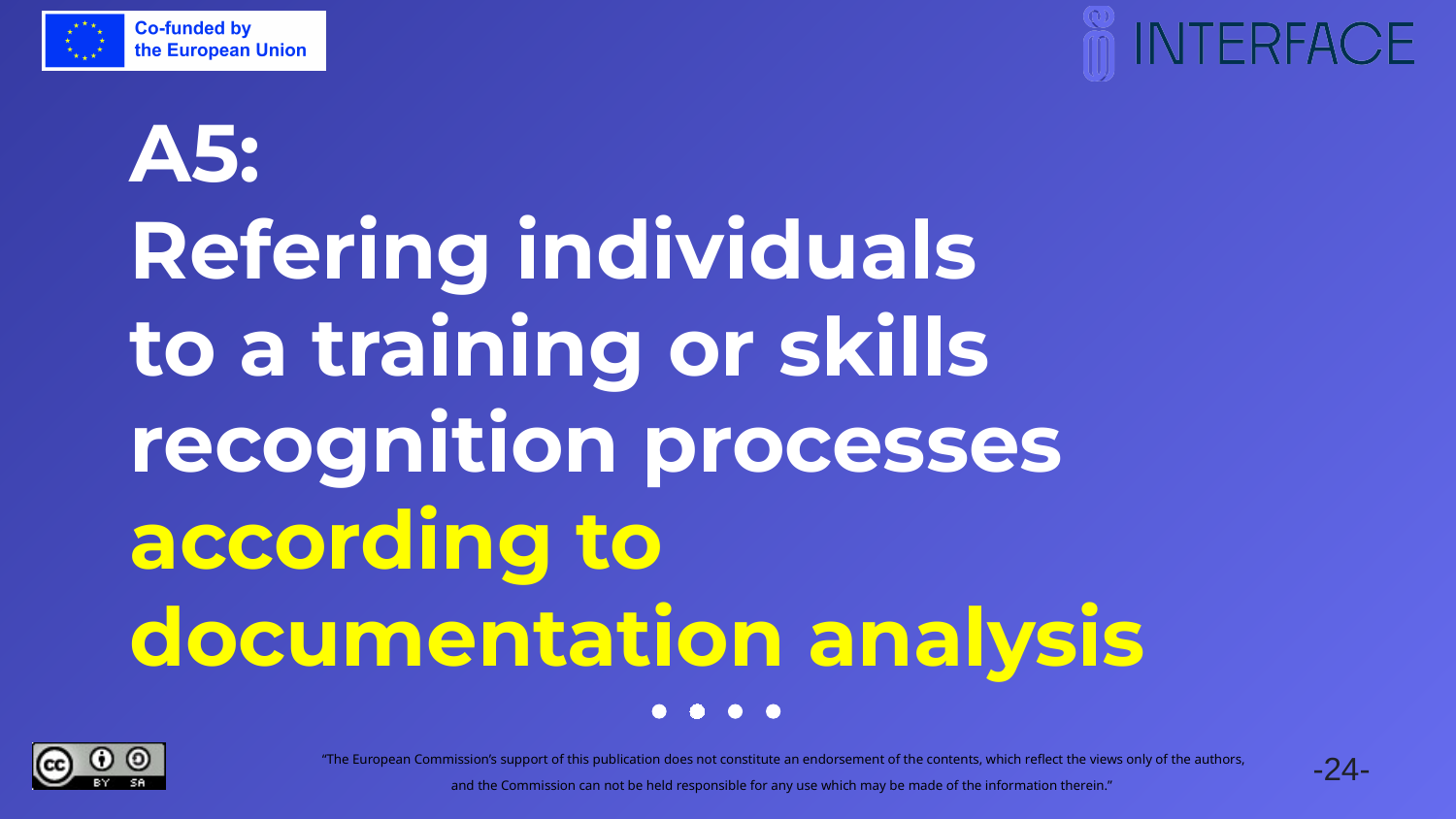

# A5: Refering individuals to a training or skills recognition processes according to documentation analysis